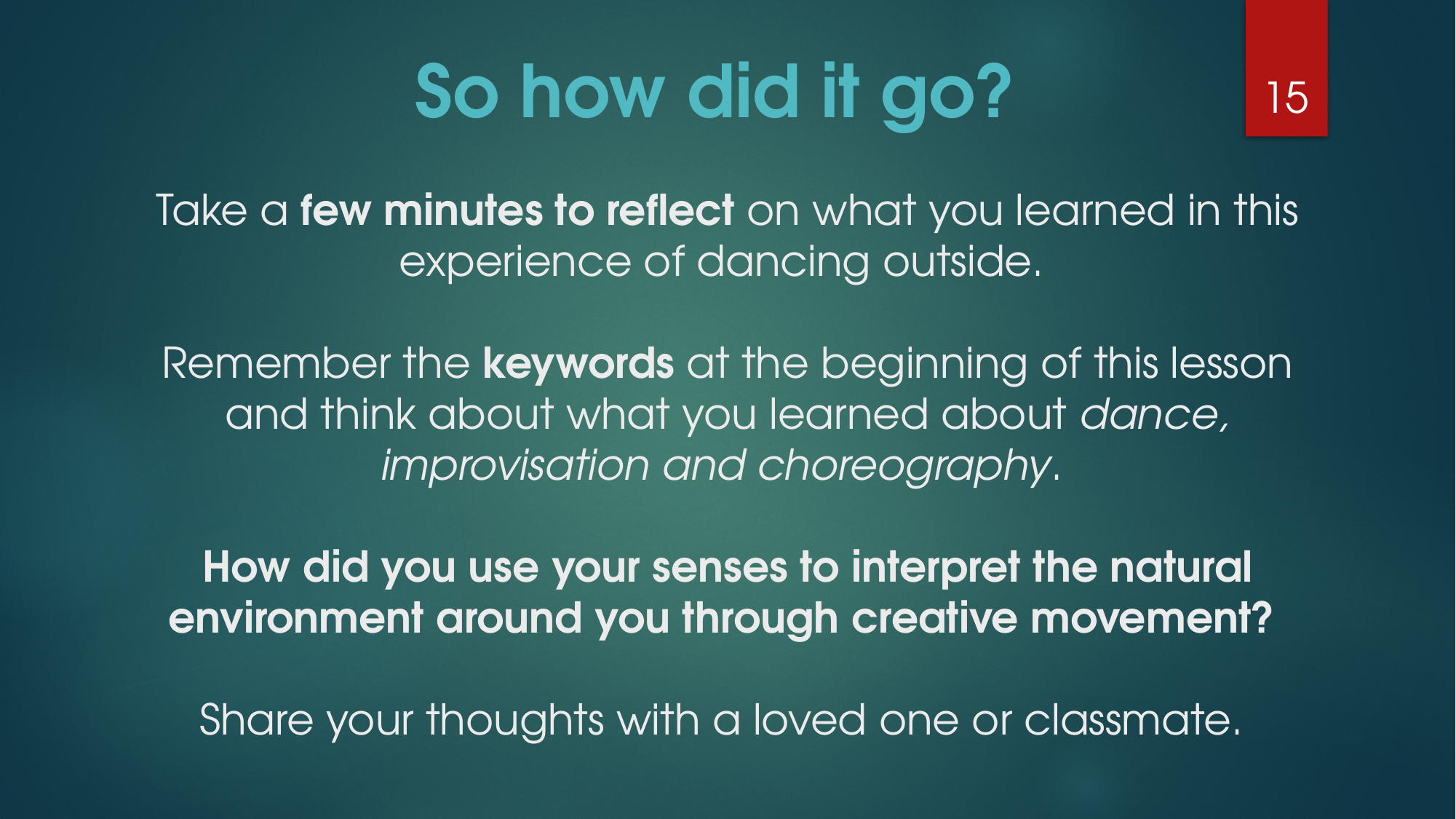

15
# So how did it go? Take a few minutes to reflect on what you learned in this experience of dancing outside. Remember the keywords at the beginning of this lesson and think about what you learned about dance, improvisation and choreography. How did you use your senses to interpret the natural environment around you through creative movement? Share your thoughts with a loved one or classmate.